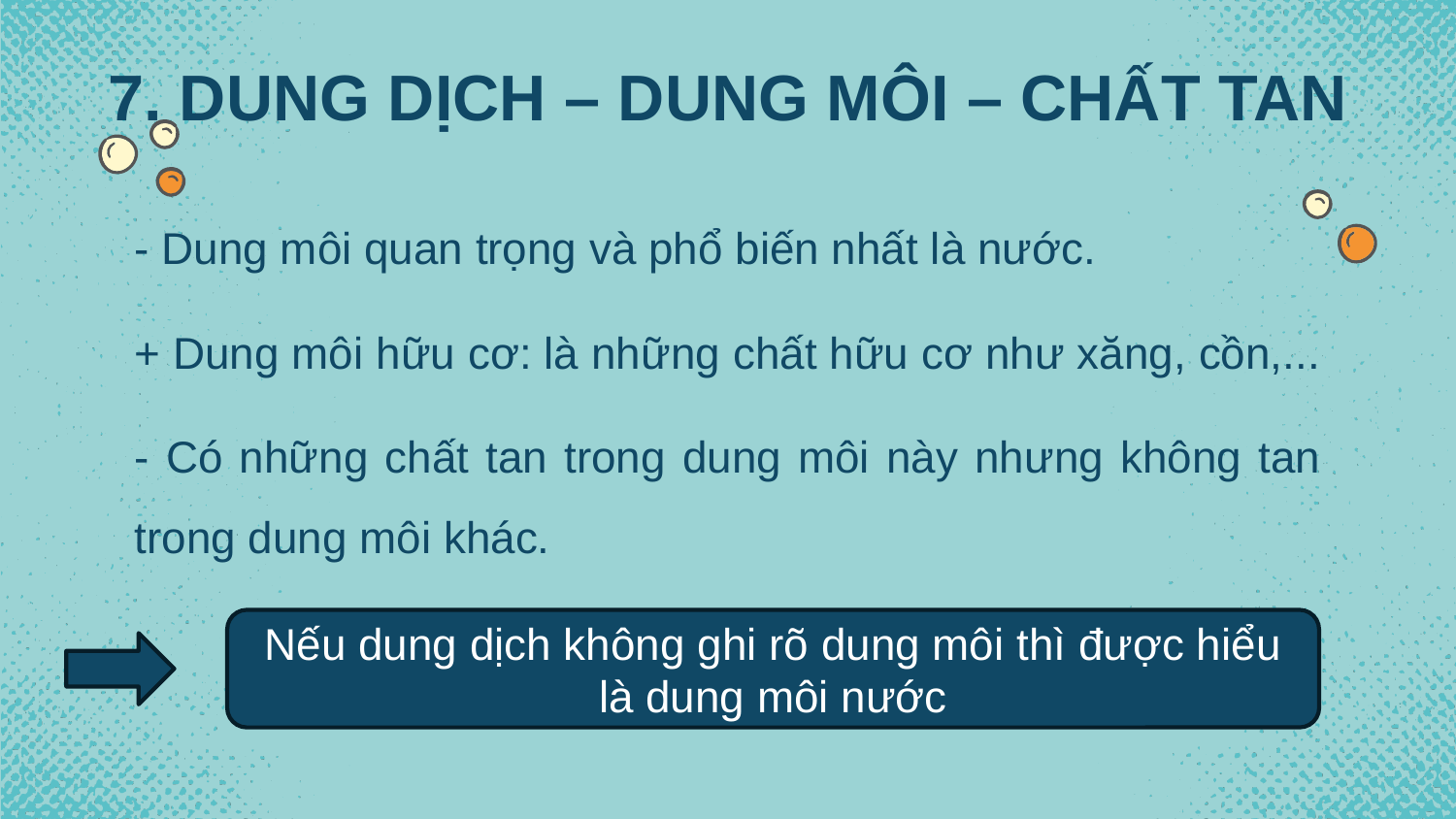

7. DUNG DỊCH – DUNG MÔI – CHẤT TAN
- Dung môi quan trọng và phổ biến nhất là nước.
+ Dung môi hữu cơ: là những chất hữu cơ như xăng, cồn,...
- Có những chất tan trong dung môi này nhưng không tan trong dung môi khác.
Nếu dung dịch không ghi rõ dung môi thì được hiểu là dung môi nước